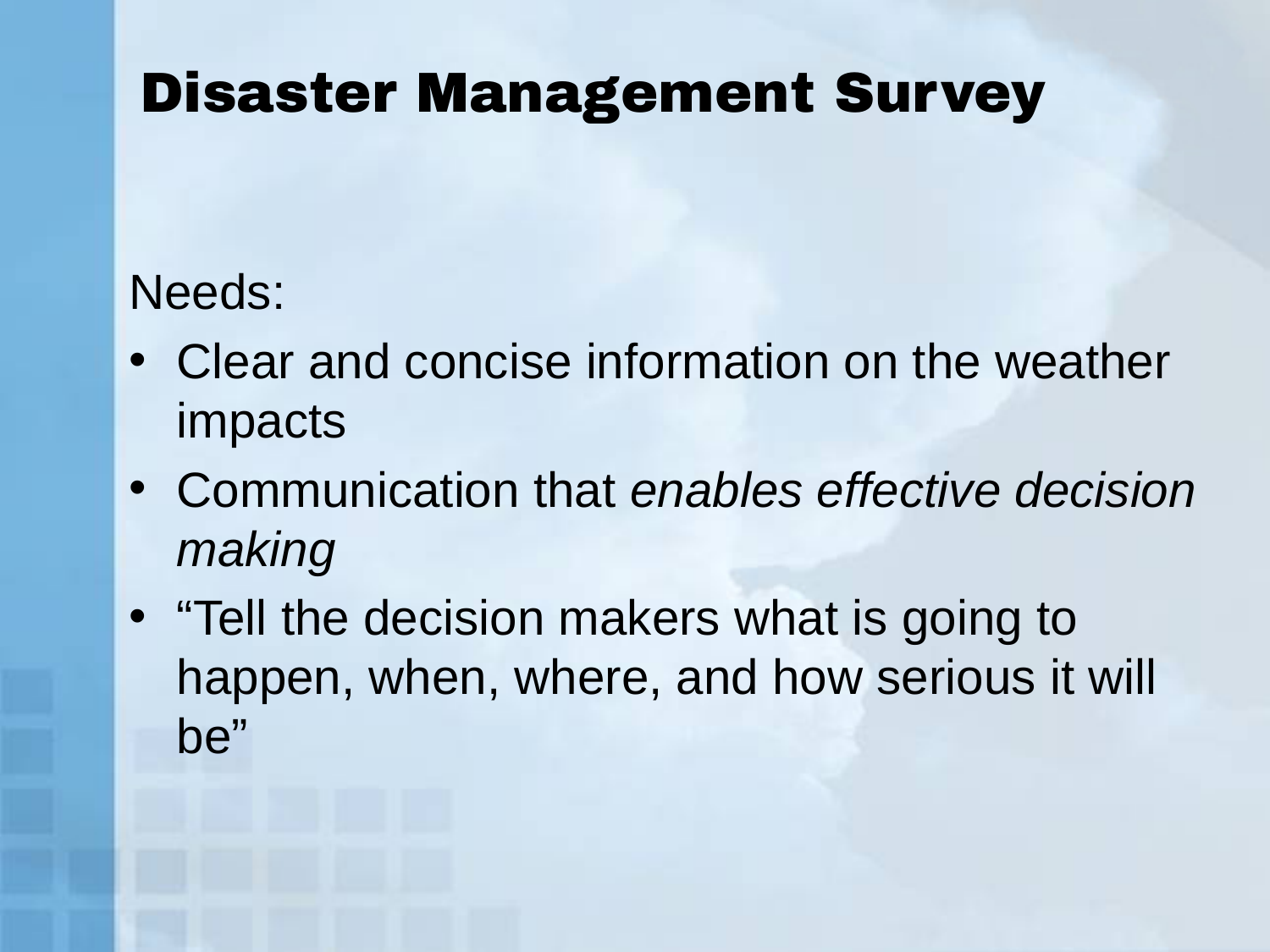

# Disaster Management Survey
Needs:
Clear and concise information on the weather impacts
Communication that enables effective decision making
“Tell the decision makers what is going to happen, when, where, and how serious it will be”